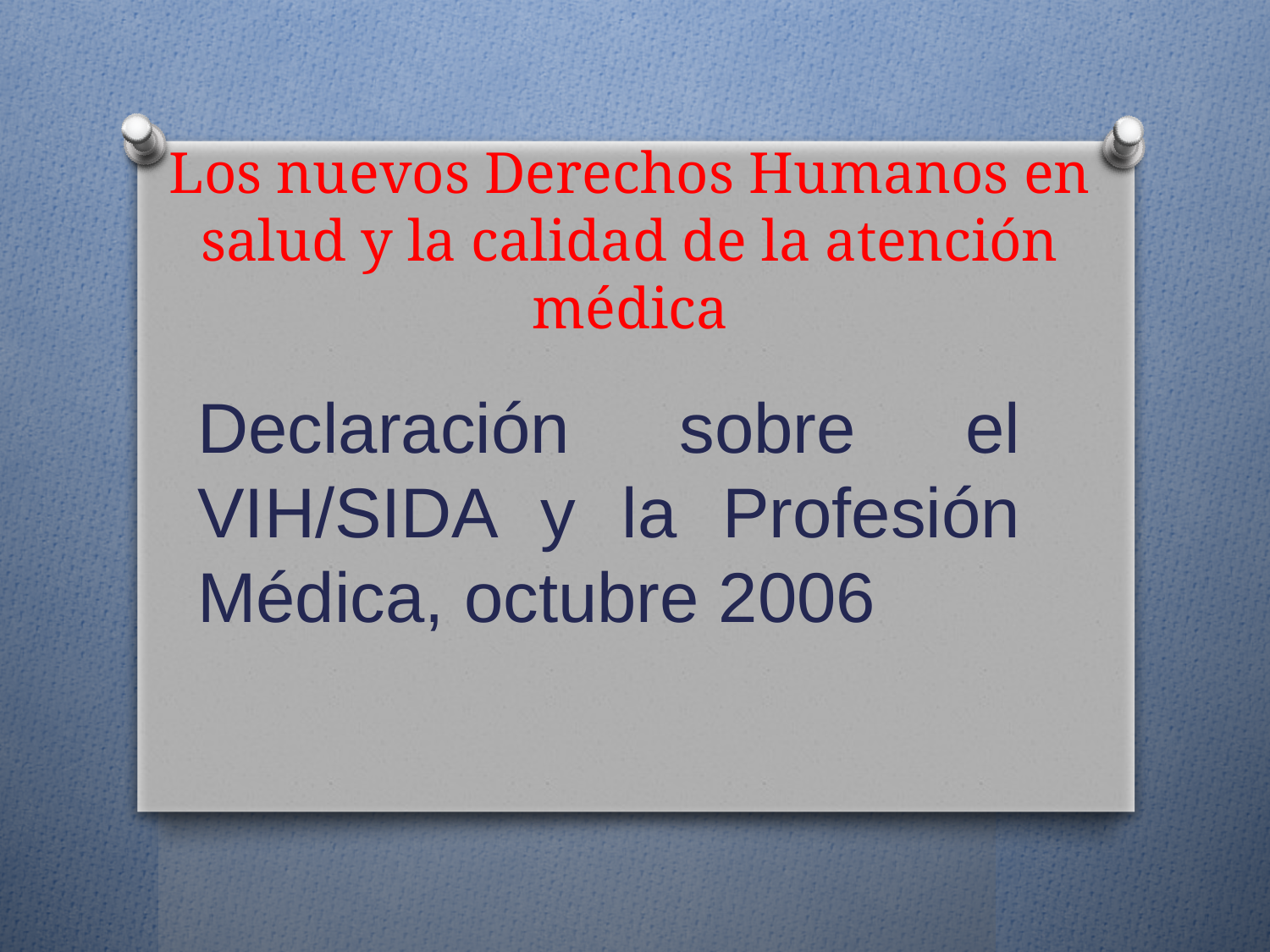

# Los nuevos Derechos Humanos en salud y la calidad de la atención médica
Declaración sobre el VIH/SIDA y la Profesión Médica, octubre 2006